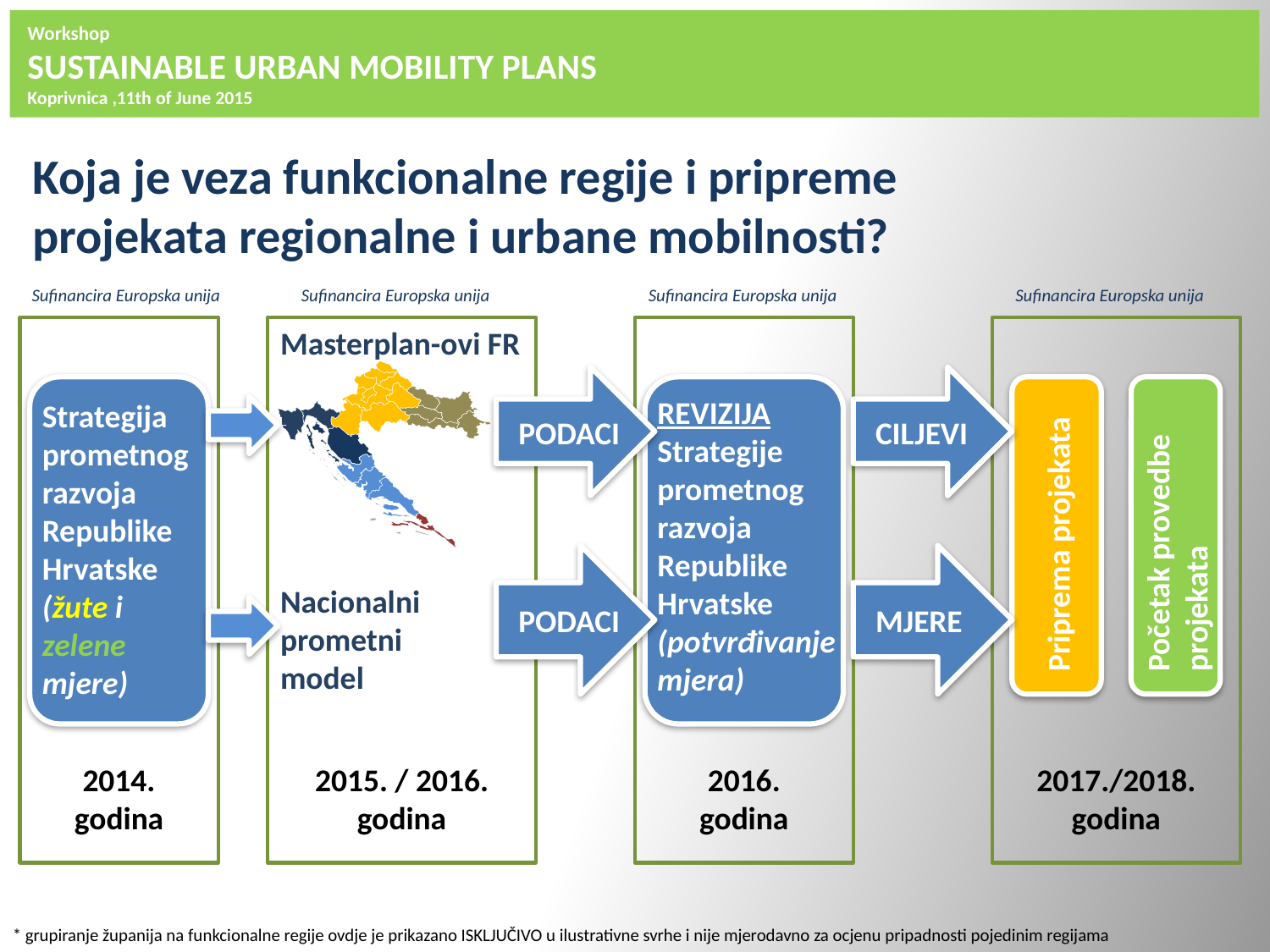

Radionica Ministarstva pomorstva, prometa i infrastrukture
PRIPREMA PROJEKATA ODRŽIVE URBANE I REGIONALNE
MOBILNOSTI ZA FINANCIRANJE IZ EU FONDOVA

Workshop
SUSTAINABLE URBAN MOBILITY PLANS
Koprivnica ,11th of June 2015
Koja je veza funkcionalne regije i pripreme projekata regionalne i urbane mobilnosti?
Sufinancira Europska unija
Sufinancira Europska unija
Sufinancira Europska unija
Sufinancira Europska unija

Masterplan-ovi FR

Nacionalni
prometni
model
2015. / 2016. godina

CILJEVI

REVIZIJA Strategije
prometnog razvoja Republike Hrvatske
(potvrđivanje mjera)
Strategija prometnog razvoja Republike Hrvatske
(žute i zelene mjere)

PODACI
Početak provedbe projekata
Priprema projekata

MJERE
PODACI

2014. godina
2016. godina
2017./2018. godina
* grupiranje županija na funkcionalne regije ovdje je prikazano ISKLJUČIVO u ilustrativne svrhe i nije mjerodavno za ocjenu pripadnosti pojedinim regijama